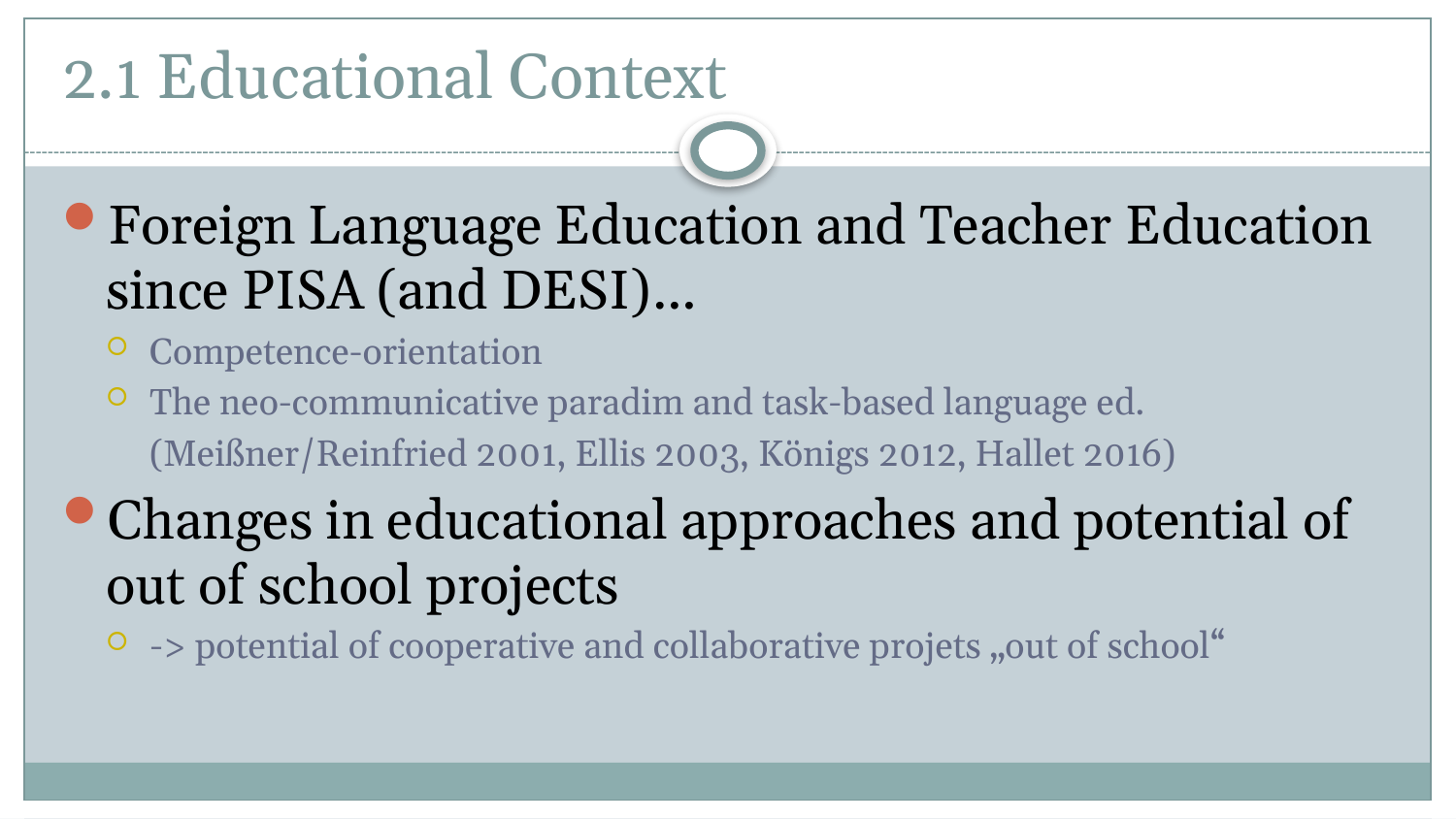

# 2.1 Educational Context
Foreign Language Education and Teacher Education since PISA (and DESI)…
Competence-orientation
The neo-communicative paradim and task-based language ed.
     (Meißner/Reinfried 2001, Ellis 2003, Königs 2012, Hallet 2016)
Changes in educational approaches and potential of out of school projects
-> potential of cooperative and collaborative projets „out of school“